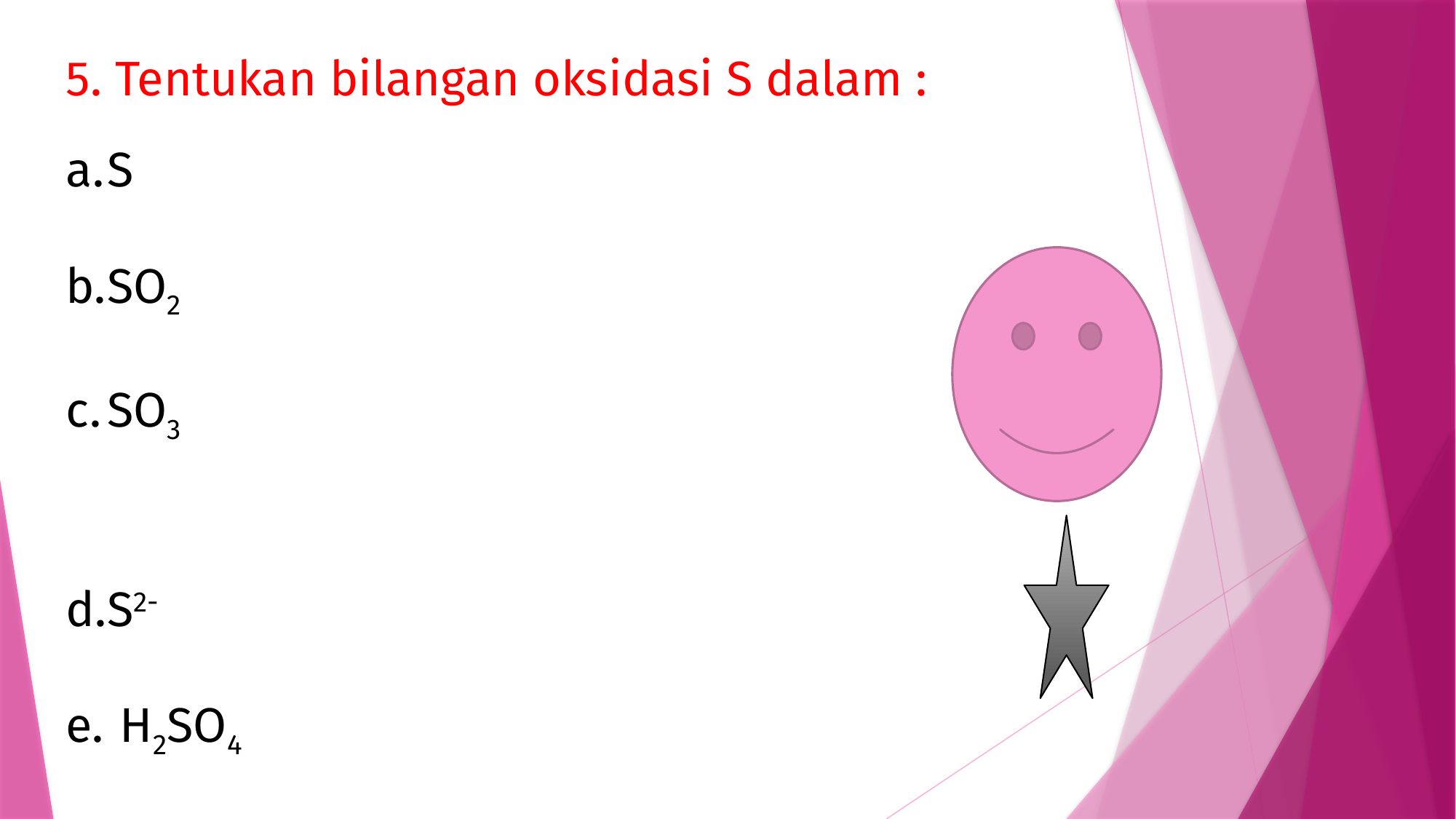

5. Tentukan bilangan oksidasi S dalam :

S

SO2

SO3

S2-

 H2SO4